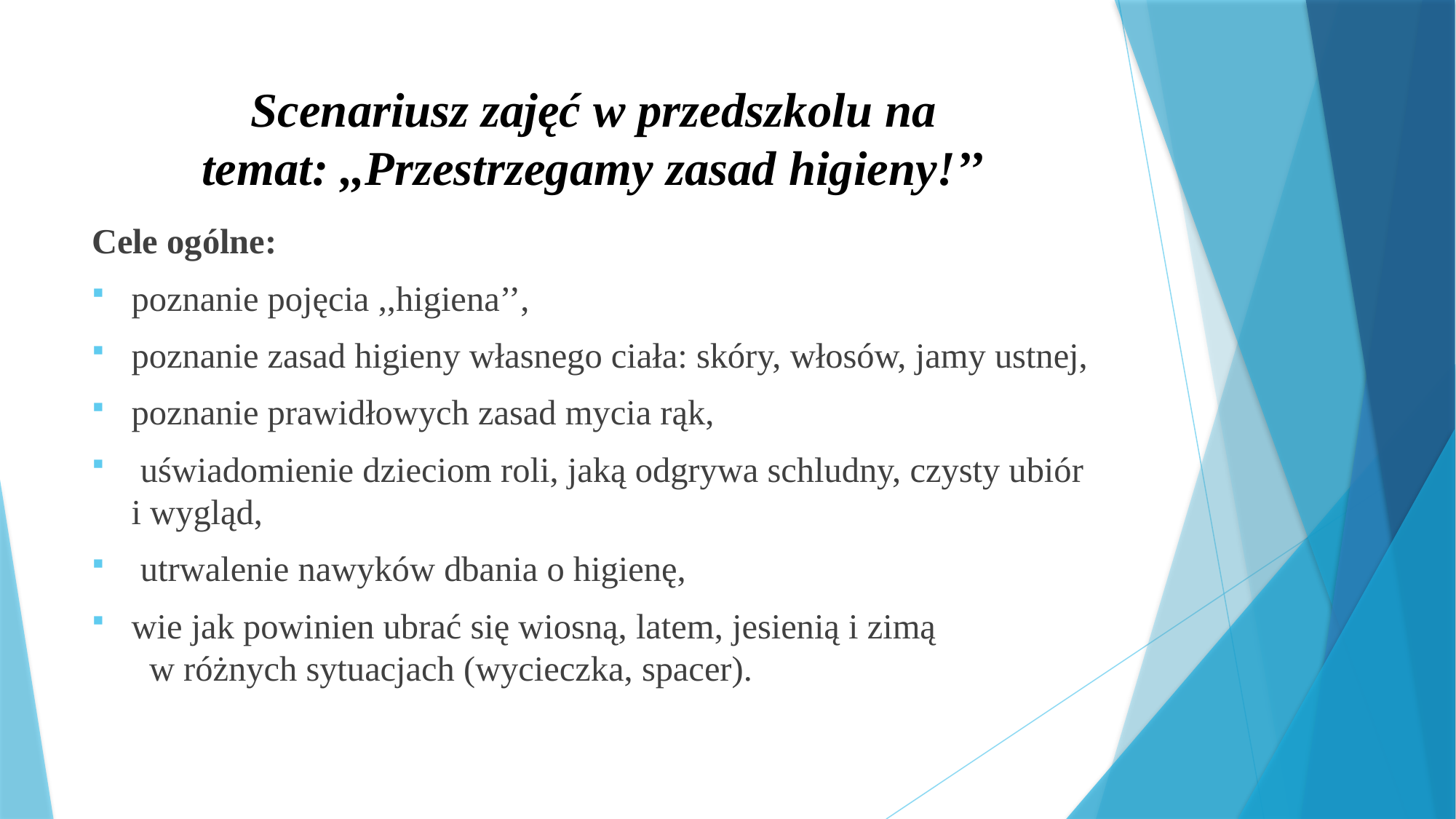

# Scenariusz zajęć w przedszkolu na temat: ,,Przestrzegamy zasad higieny!’’
Cele ogólne:
poznanie pojęcia ,,higiena’’,
poznanie zasad higieny własnego ciała: skóry, włosów, jamy ustnej,
poznanie prawidłowych zasad mycia rąk,
 uświadomienie dzieciom roli, jaką odgrywa schludny, czysty ubiór i wygląd,
 utrwalenie nawyków dbania o higienę,
wie jak powinien ubrać się wiosną, latem, jesienią i zimą                    w różnych sytuacjach (wycieczka, spacer).